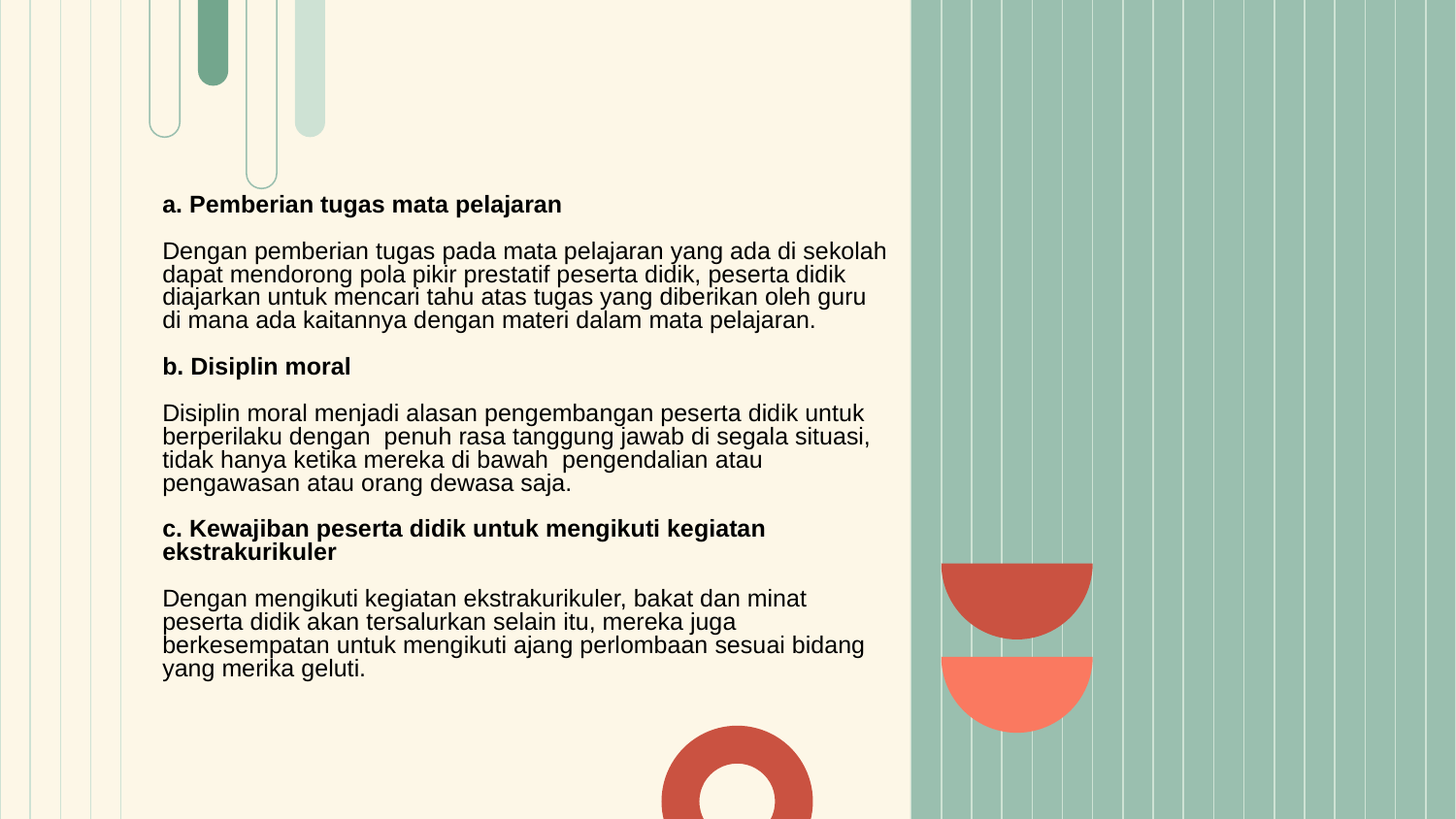

# a. Pemberian tugas mata pelajaran Dengan pemberian tugas pada mata pelajaran yang ada di sekolah dapat mendorong pola pikir prestatif peserta didik, peserta didik diajarkan untuk mencari tahu atas tugas yang diberikan oleh guru di mana ada kaitannya dengan materi dalam mata pelajaran. b. Disiplin moral Disiplin moral menjadi alasan pengembangan peserta didik untuk berperilaku dengan  penuh rasa tanggung jawab di segala situasi, tidak hanya ketika mereka di bawah  pengendalian atau pengawasan atau orang dewasa saja. c. Kewajiban peserta didik untuk mengikuti kegiatan ekstrakurikuler Dengan mengikuti kegiatan ekstrakurikuler, bakat dan minat peserta didik akan tersalurkan selain itu, mereka juga berkesempatan untuk mengikuti ajang perlombaan sesuai bidang yang merika geluti.